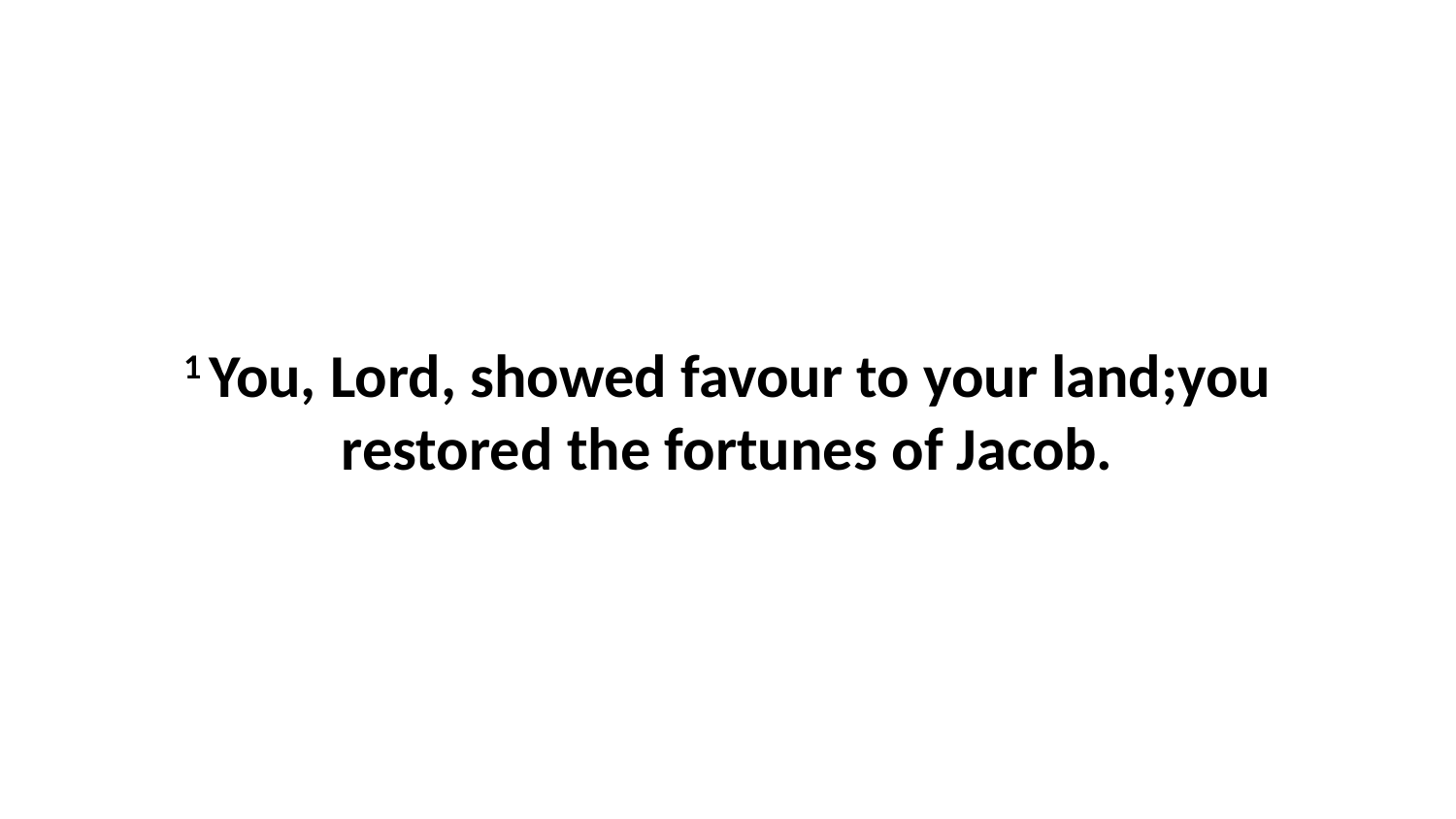

1 You, Lord, showed favour to your land;you restored the fortunes of Jacob.